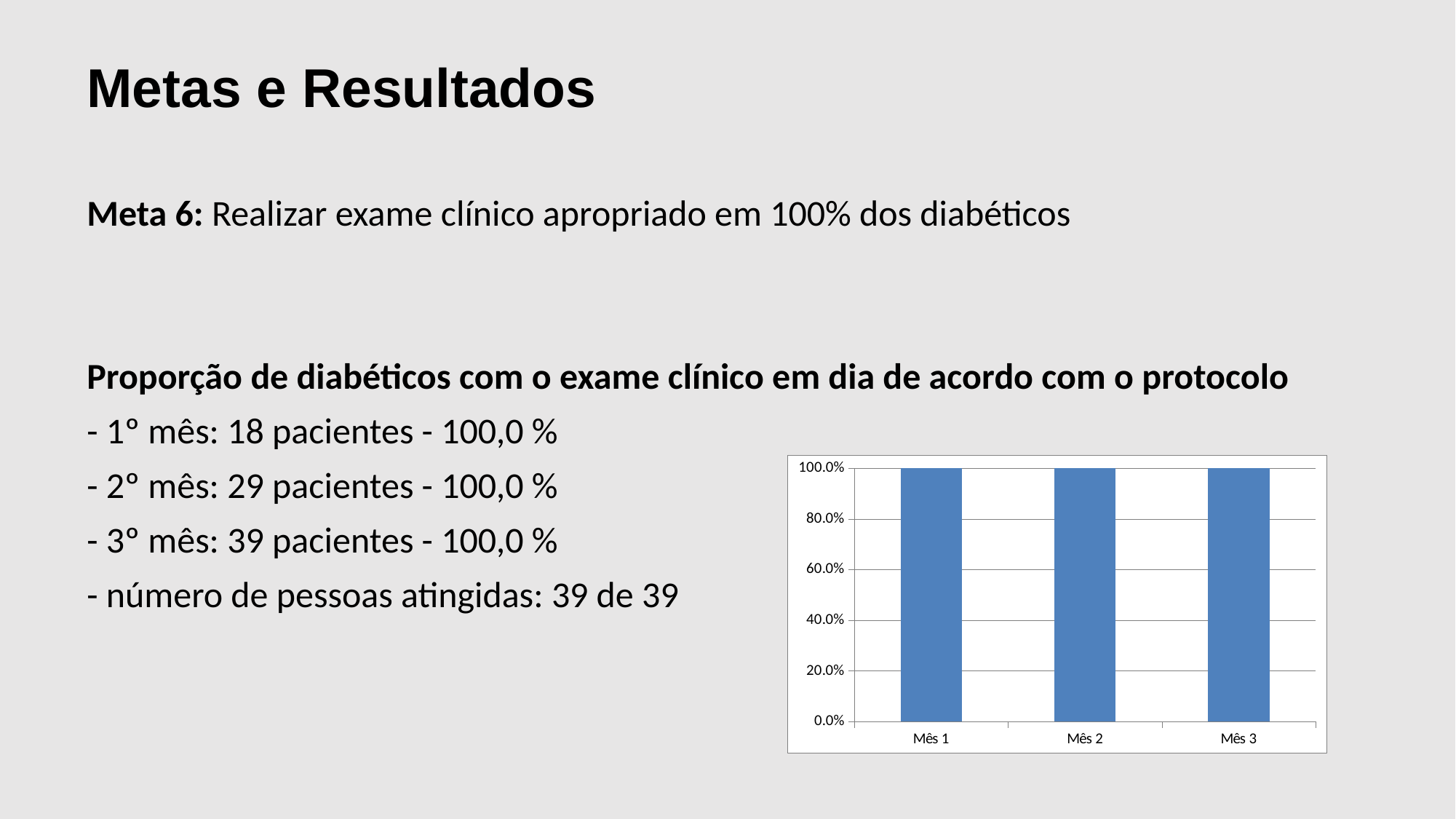

Metas e Resultados
Meta 6: Realizar exame clínico apropriado em 100% dos diabéticos

Proporção de diabéticos com o exame clínico em dia de acordo com o protocolo
- 1º mês: 18 pacientes - 100,0 %
- 2º mês: 29 pacientes - 100,0 %
- 3º mês: 39 pacientes - 100,0 %
- número de pessoas atingidas: 39 de 39

### Chart

| Category | Proporção de diabéticos com o exame clínico em dia de acordo com o protocolo |
|---|---|
| Mês 1 | 1.0 |
| Mês 2 | 1.0 |
| Mês 3 | 1.0 |